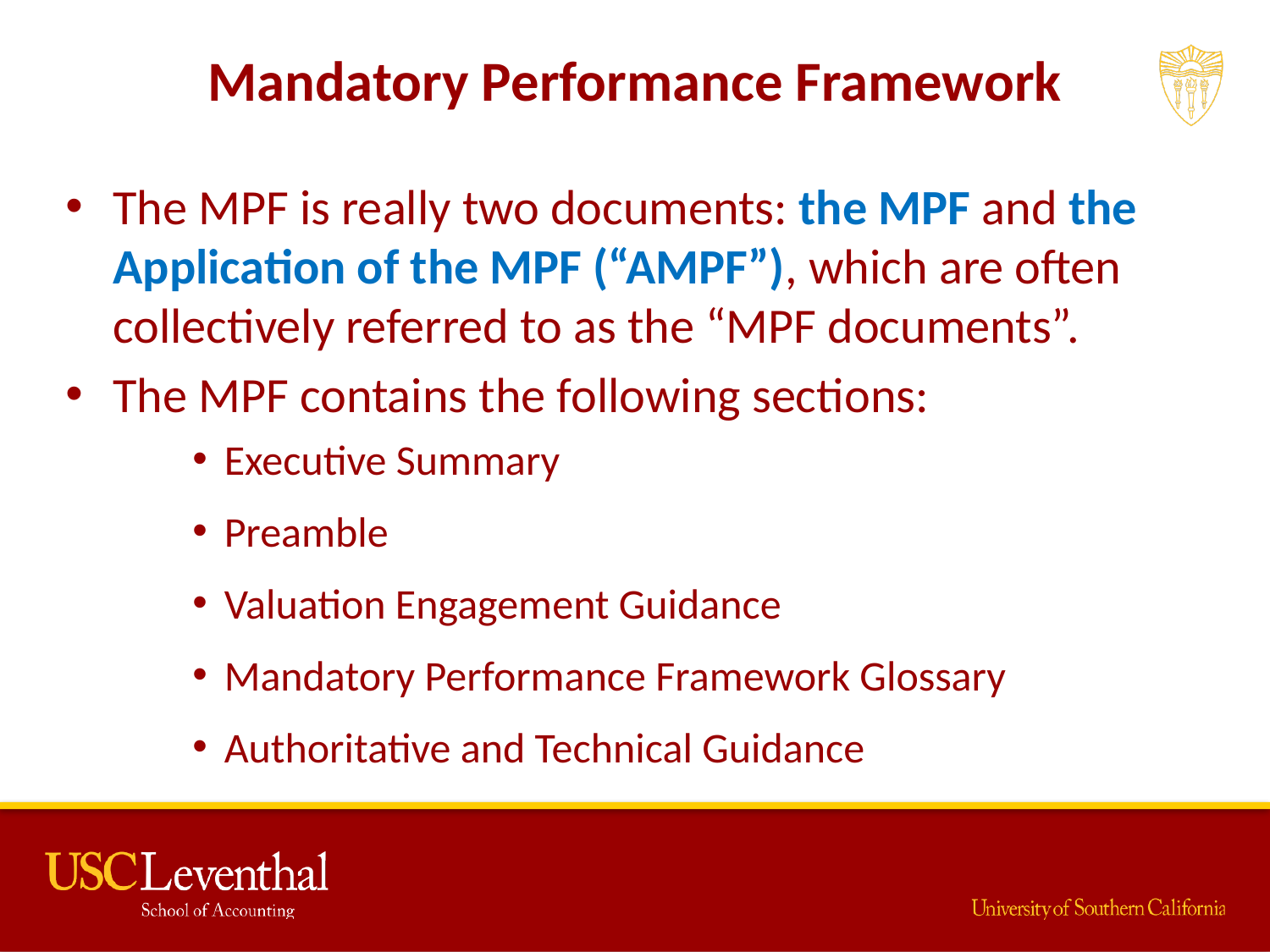

# Mandatory Performance Framework
The MPF is really two documents: the MPF and the Application of the MPF (“AMPF”), which are often collectively referred to as the “MPF documents”.
The MPF contains the following sections:
Executive Summary
Preamble
Valuation Engagement Guidance
Mandatory Performance Framework Glossary
Authoritative and Technical Guidance